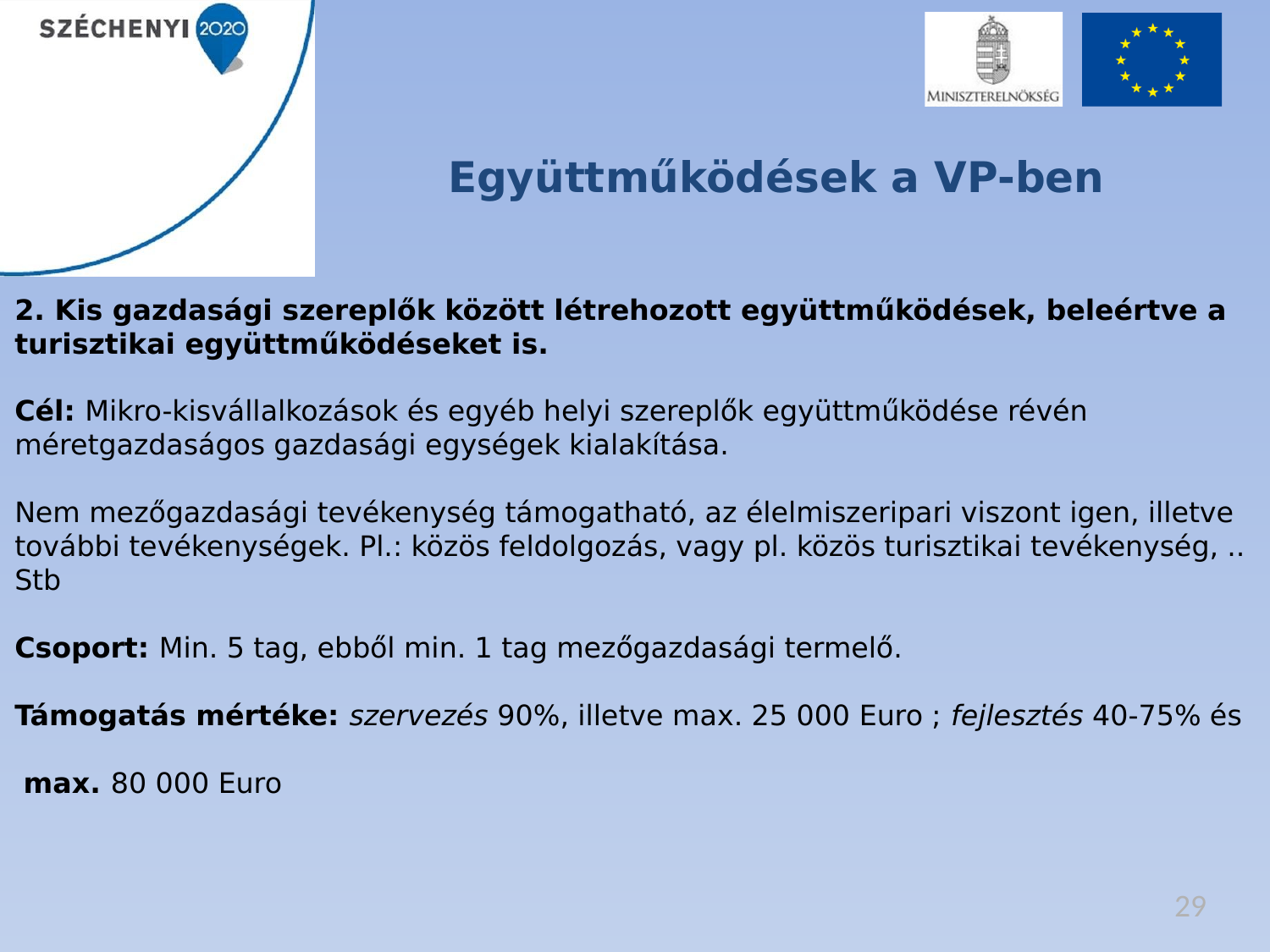

# Együttműködések a VP-ben
2. Kis gazdasági szereplők között létrehozott együttműködések, beleértve a turisztikai együttműködéseket is.

Cél: Mikro-kisvállalkozások és egyéb helyi szereplők együttműködése révén méretgazdaságos gazdasági egységek kialakítása.

Nem mezőgazdasági tevékenység támogatható, az élelmiszeripari viszont igen, illetve további tevékenységek. Pl.: közös feldolgozás, vagy pl. közös turisztikai tevékenység, .. Stb

Csoport: Min. 5 tag, ebből min. 1 tag mezőgazdasági termelő.

Támogatás mértéke: szervezés 90%, illetve max. 25 000 Euro ; fejlesztés 40-75% és

 max. 80 000 Euro
29